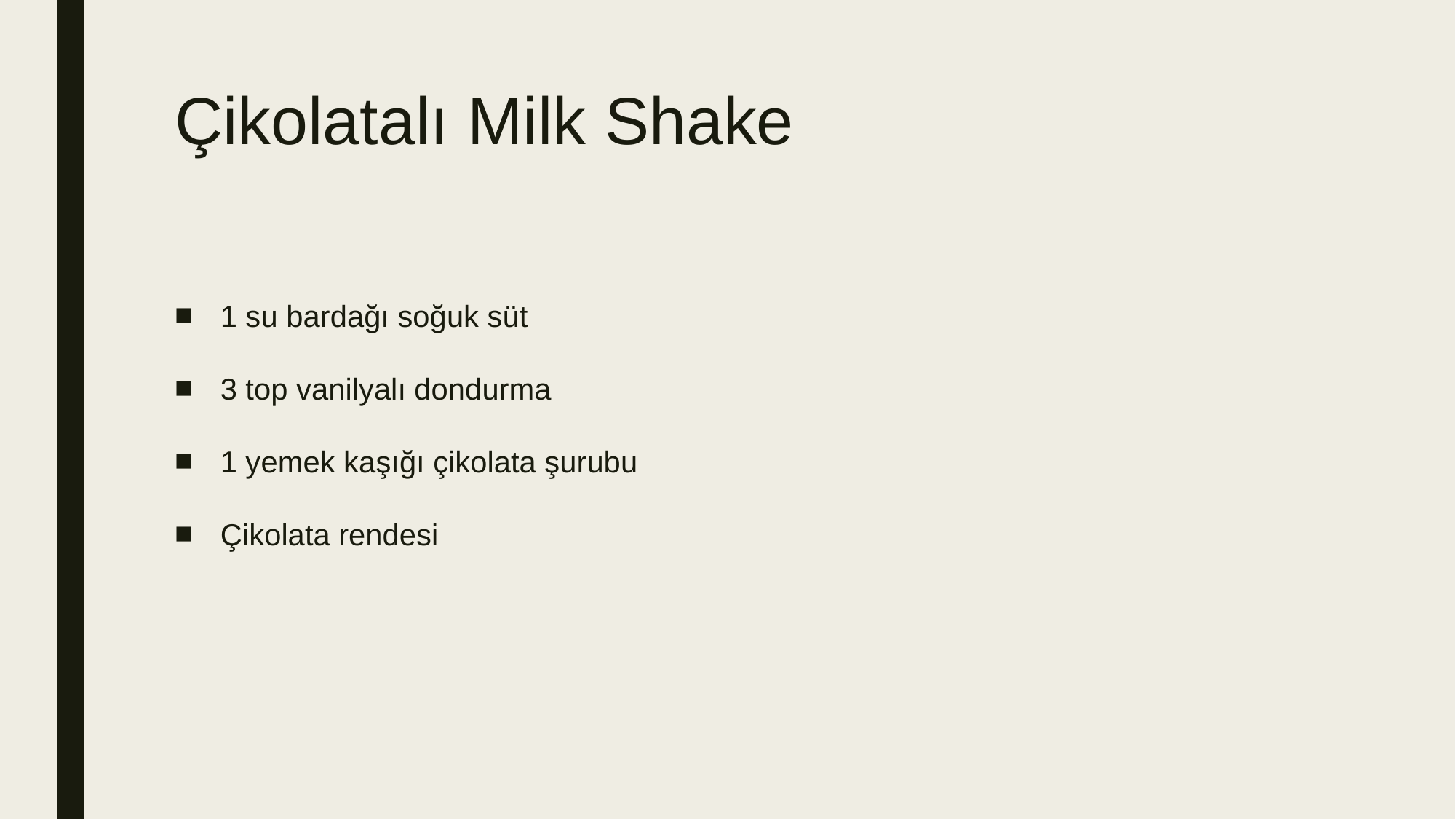

# Çikolatalı Milk Shake
1 su bardağı soğuk süt
3 top vanilyalı dondurma
1 yemek kaşığı çikolata şurubu
Çikolata rendesi